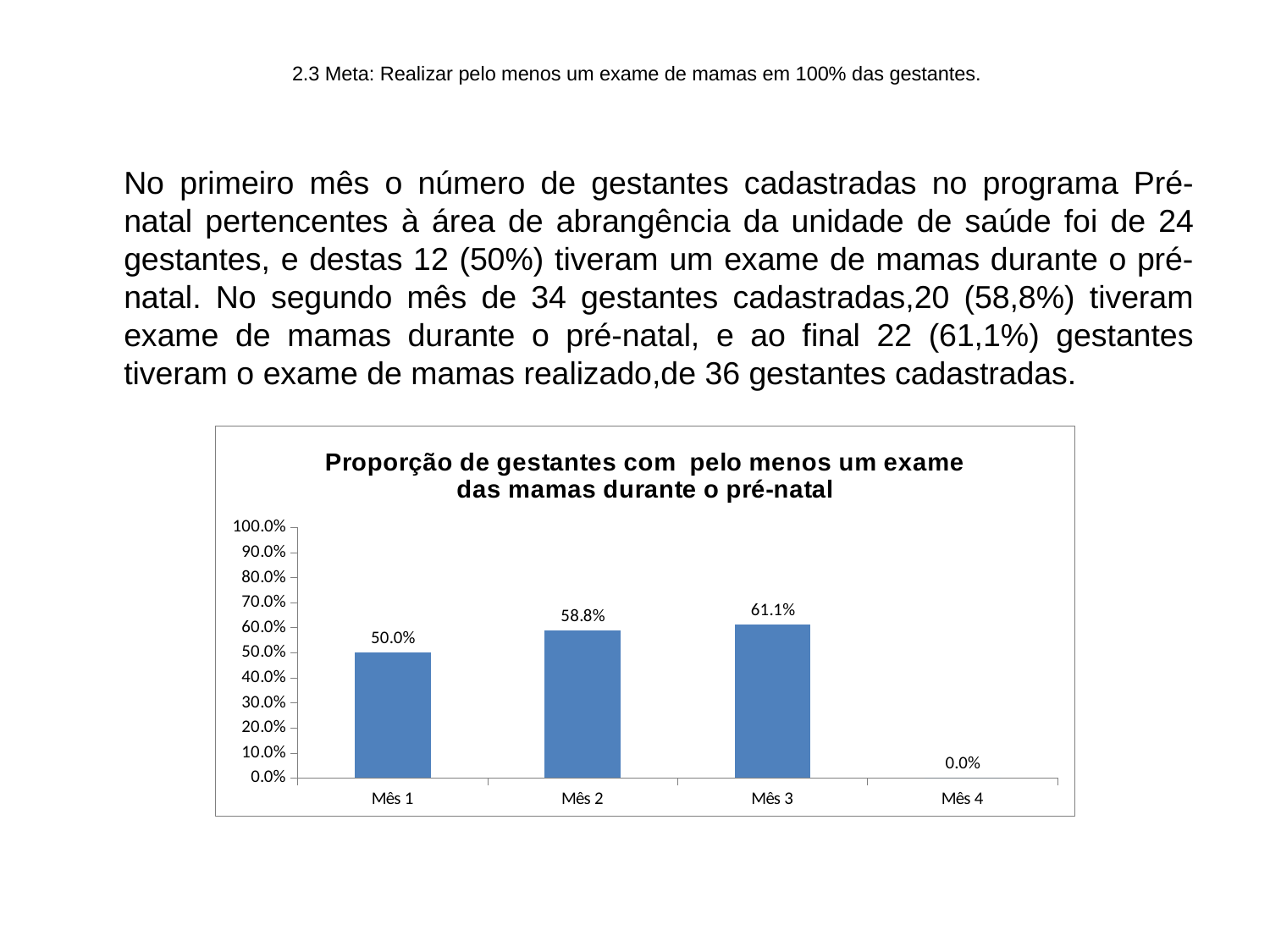

# 2.3 Meta: Realizar pelo menos um exame de mamas em 100% das gestantes.
	No primeiro mês o número de gestantes cadastradas no programa Pré-natal pertencentes à área de abrangência da unidade de saúde foi de 24 gestantes, e destas 12 (50%) tiveram um exame de mamas durante o pré-natal. No segundo mês de 34 gestantes cadastradas,20 (58,8%) tiveram exame de mamas durante o pré-natal, e ao final 22 (61,1%) gestantes tiveram o exame de mamas realizado,de 36 gestantes cadastradas.

### Chart:

| Category | Proporção de gestantes com  pelo menos um exame das mamas durante o pré-natal |
|---|---|
| Mês 1 | 0.5 |
| Mês 2 | 0.5882352941176453 |
| Mês 3 | 0.6111111111111116 |
| Mês 4 | 0.0 |